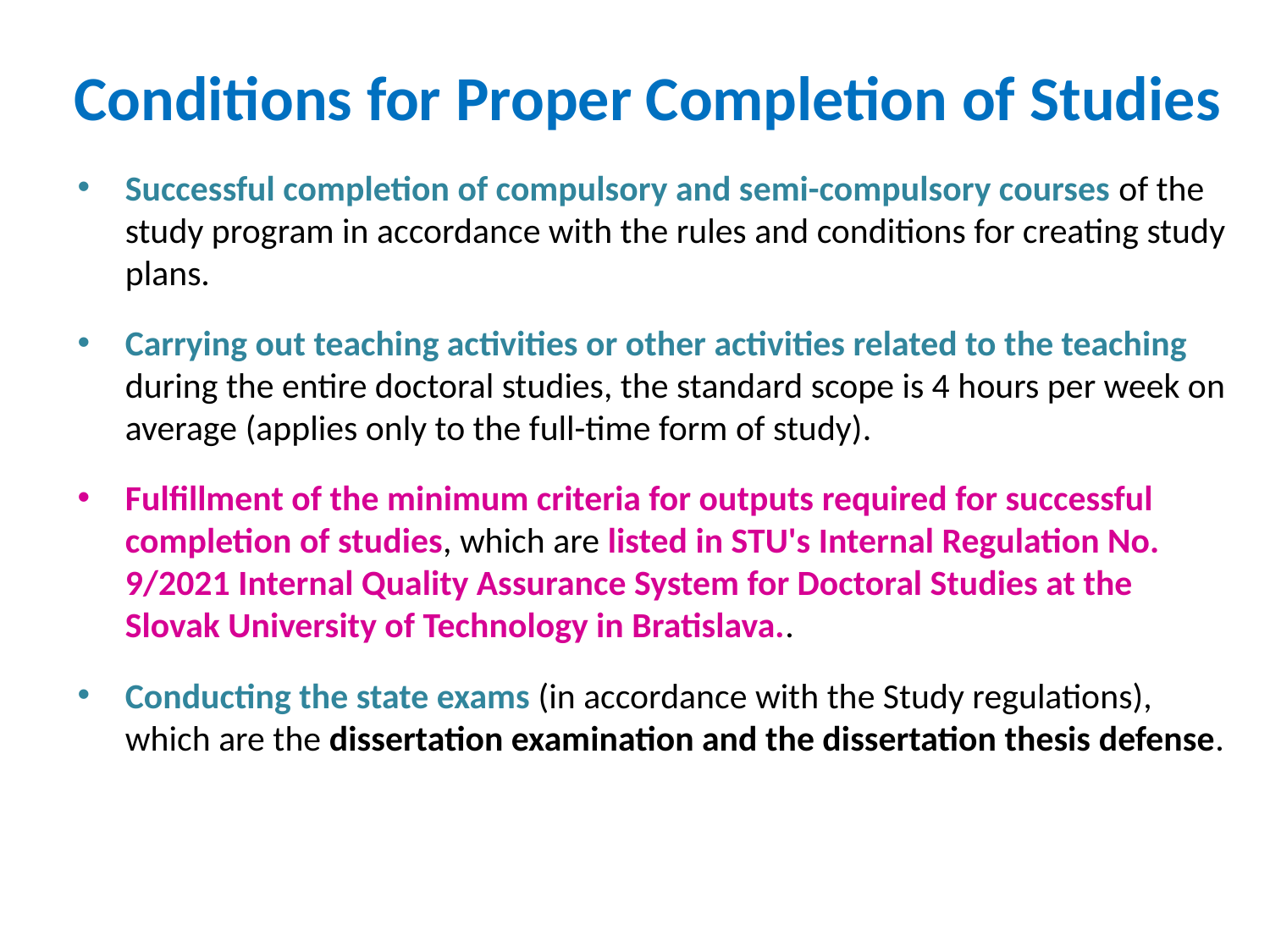

# Conditions for Proper Completion of Studies
Successful completion of compulsory and semi-compulsory courses of the study program in accordance with the rules and conditions for creating study plans.
Carrying out teaching activities or other activities related to the teaching during the entire doctoral studies, the standard scope is 4 hours per week on average (applies only to the full-time form of study).
Fulfillment of the minimum criteria for outputs required for successful completion of studies, which are listed in STU's Internal Regulation No. 9/2021 Internal Quality Assurance System for Doctoral Studies at the Slovak University of Technology in Bratislava..
Conducting the state exams (in accordance with the Study regulations), which are the dissertation examination and the dissertation thesis defense.